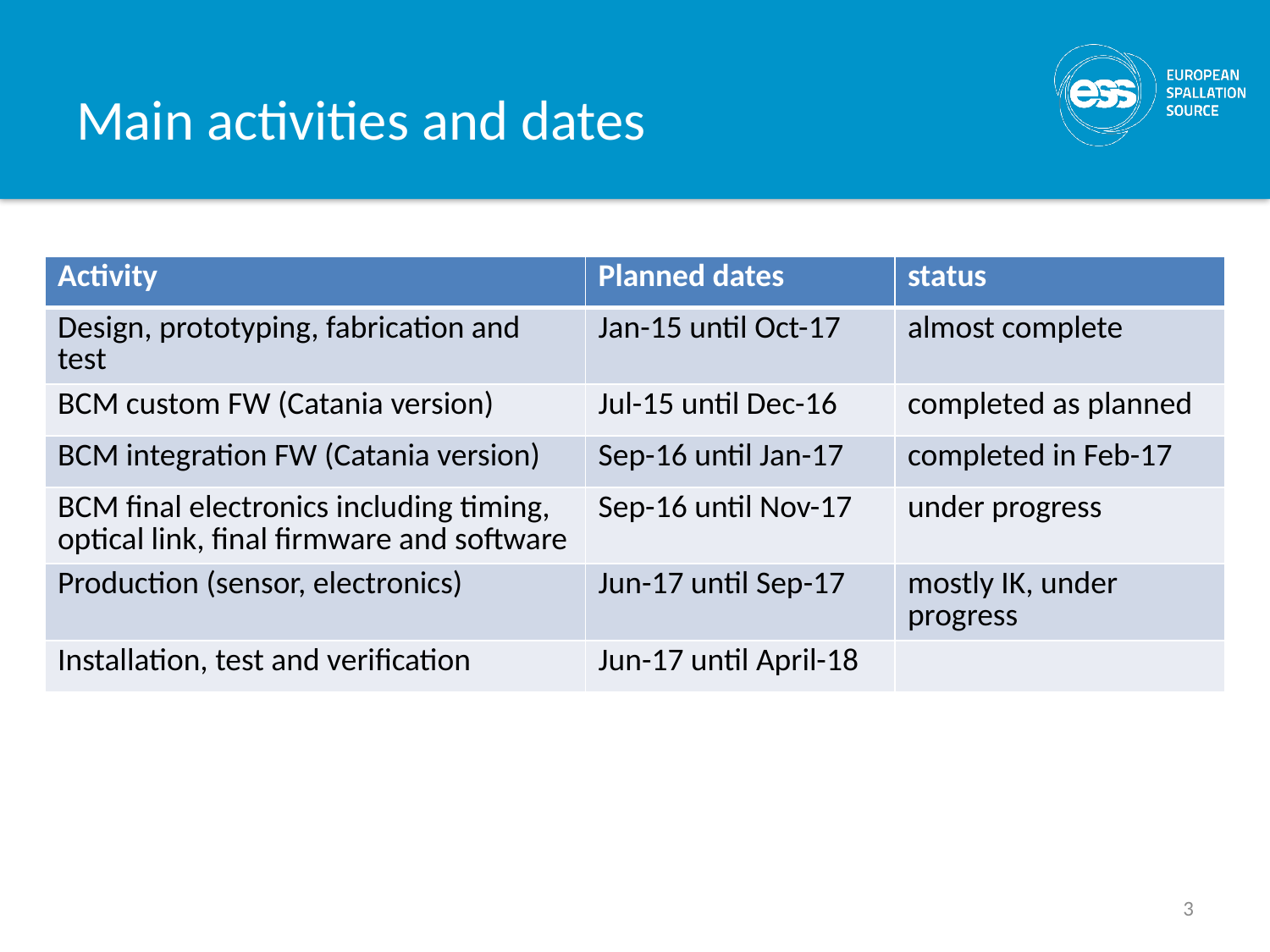

# Main activities and dates
| Activity | Planned dates | status |
| --- | --- | --- |
| Design, prototyping, fabrication and test | Jan-15 until Oct-17 | almost complete |
| BCM custom FW (Catania version) | Jul-15 until Dec-16 | completed as planned |
| BCM integration FW (Catania version) | Sep-16 until Jan-17 | completed in Feb-17 |
| BCM final electronics including timing, optical link, final firmware and software | Sep-16 until Nov-17 | under progress |
| Production (sensor, electronics) | Jun-17 until Sep-17 | mostly IK, under progress |
| Installation, test and verification | Jun-17 until April-18 |  |
3